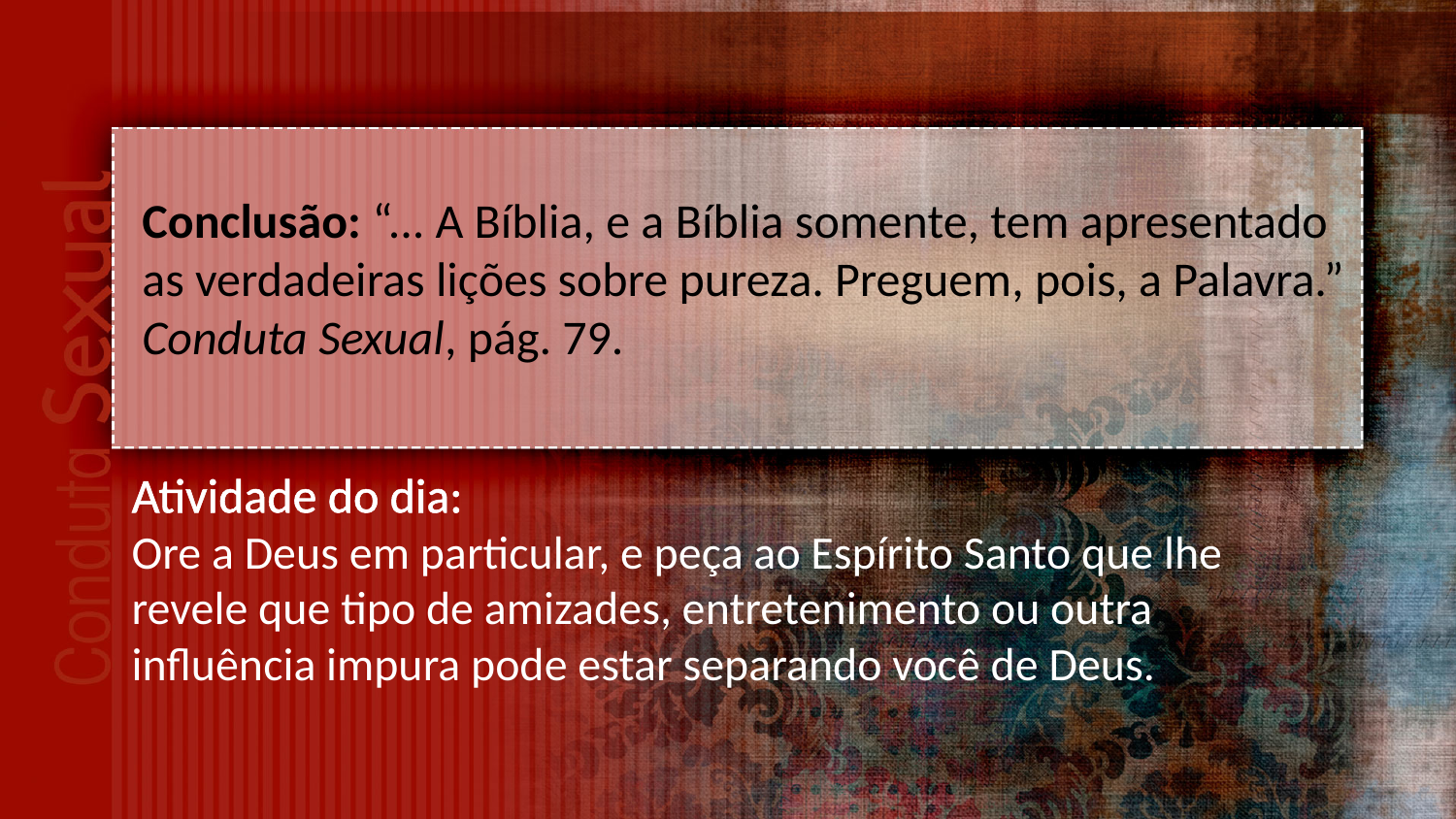

Conclusão: “... A Bíblia, e a Bíblia somente, tem apresentado as verdadeiras lições sobre pureza. Preguem, pois, a Palavra.” Conduta Sexual, pág. 79.

Atividade do dia:
Ore a Deus em particular, e peça ao Espírito Santo que lhe revele que tipo de amizades, entretenimento ou outra influência impura pode estar separando você de Deus.